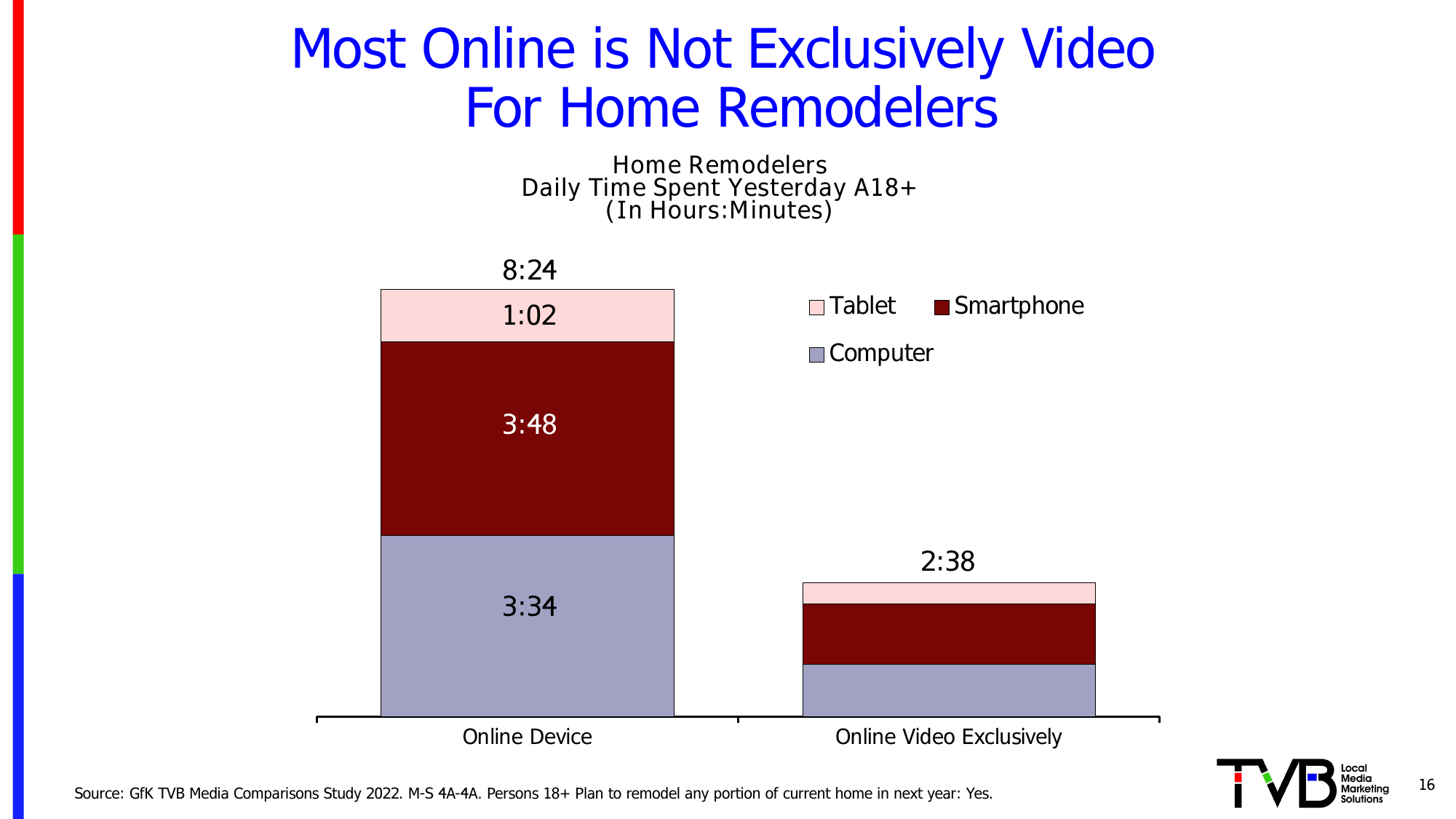

Most Online is Not Exclusively Video
For Home Remodelers

### Chart: Home Remodelers
Daily Time Spent Yesterday A18+
(In Hours:Minutes)

| Category | Computer | Smartphone | Tablet |
|---|---|---|---|
| Online Device | 0.1486111111111111 | 0.15833333333333333 | 0.04305555555555556 |
| Online Video Exclusively | 0.04305555555555556 | 0.049305555555555554 | 0.017361111111111112 |
8:24
1:02
3:48
2:38
3:34
16
Source: GfK TVB Media Comparisons Study 2022. M-S 4A-4A. Persons 18+ Plan to remodel any portion of current home in next year: Yes.